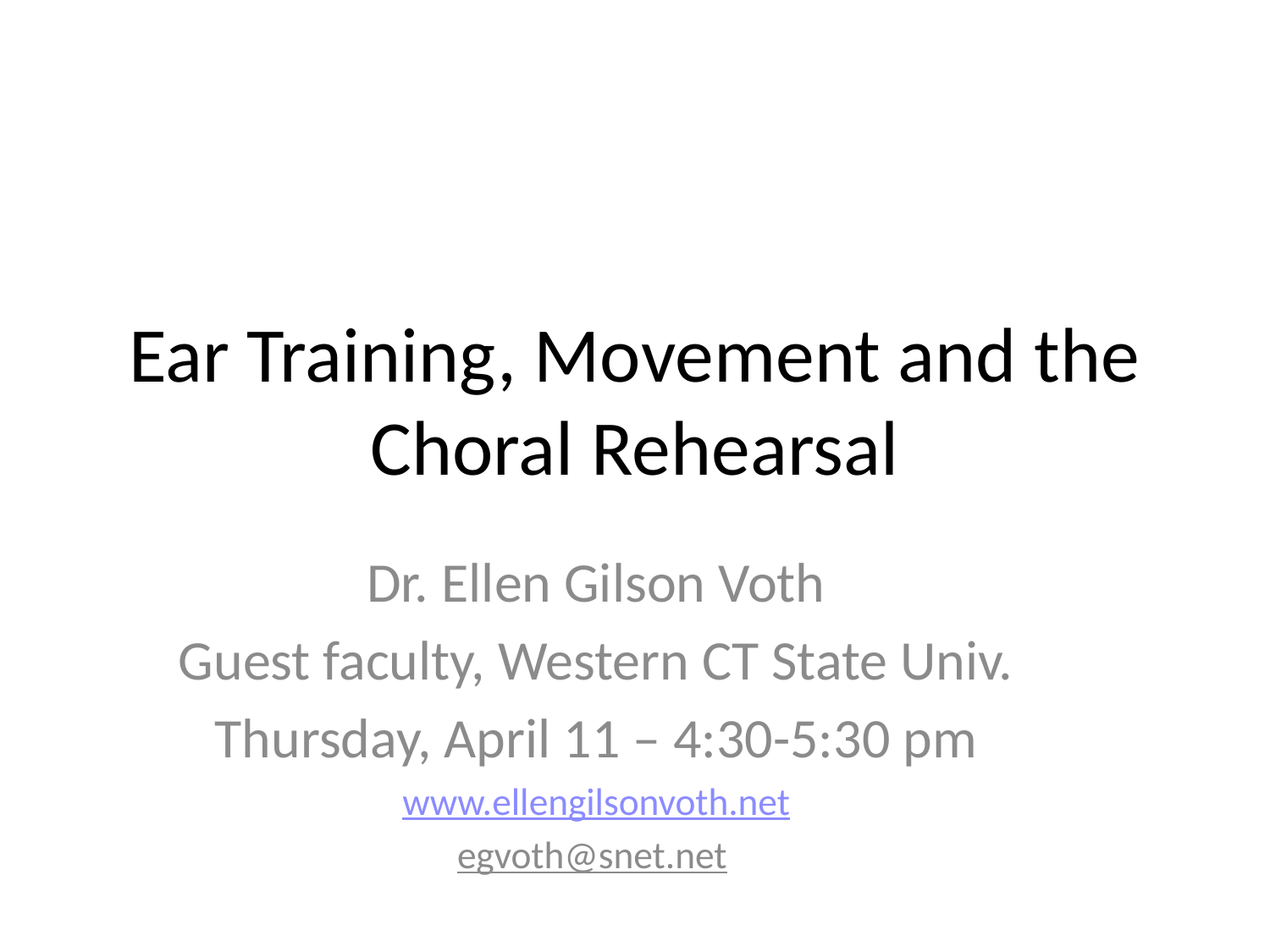

# Ear Training, Movement and the Choral Rehearsal
Dr. Ellen Gilson Voth
Guest faculty, Western CT State Univ.
Thursday, April 11 – 4:30-5:30 pm
www.ellengilsonvoth.net
egvoth@snet.net